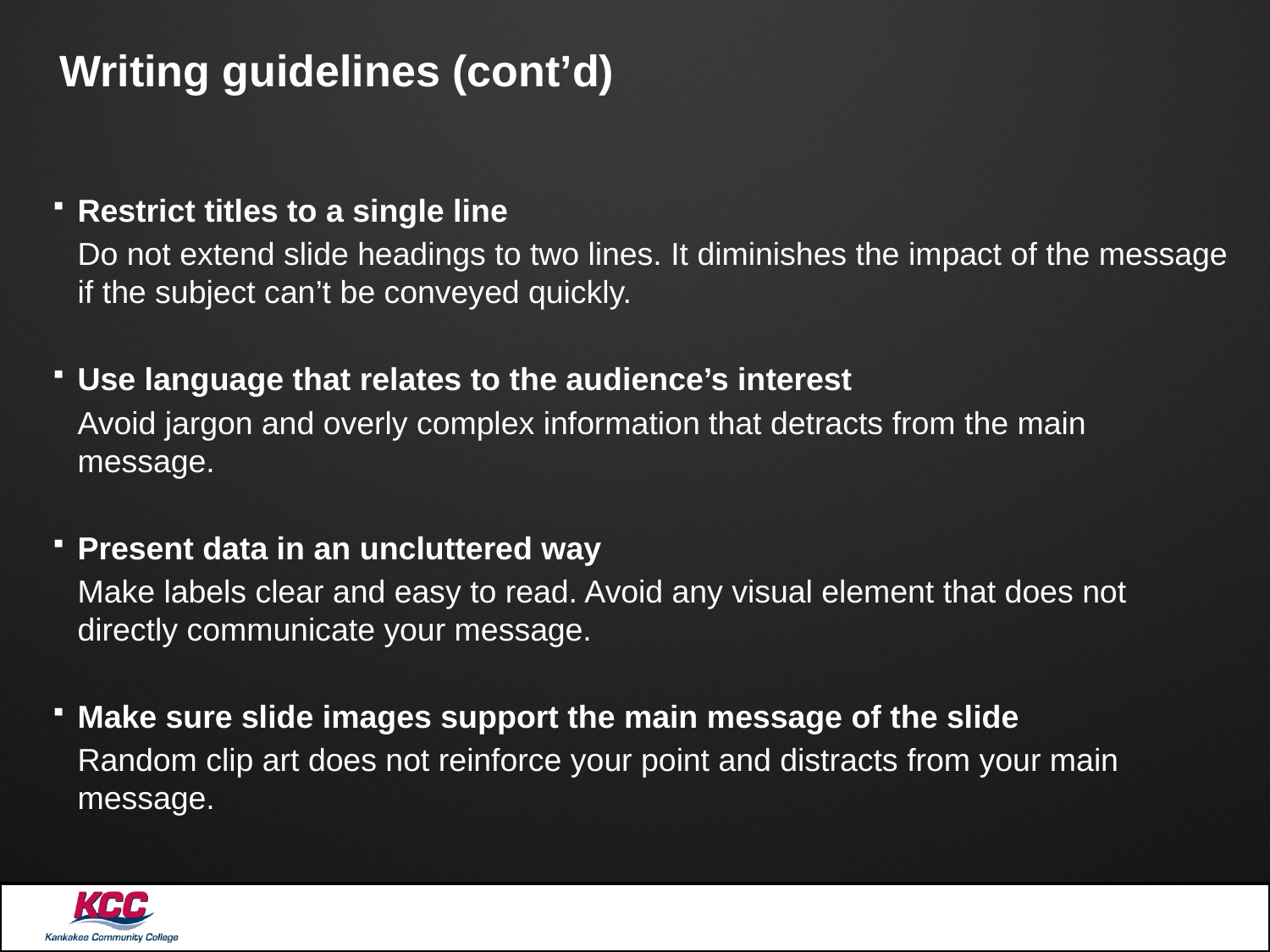

# Writing guidelines (cont’d)
Restrict titles to a single line
	Do not extend slide headings to two lines. It diminishes the impact of the message if the subject can’t be conveyed quickly.

Use language that relates to the audience’s interest
	Avoid jargon and overly complex information that detracts from the main message.

Present data in an uncluttered way
	Make labels clear and easy to read. Avoid any visual element that does not directly communicate your message.

Make sure slide images support the main message of the slide
	Random clip art does not reinforce your point and distracts from your main message.